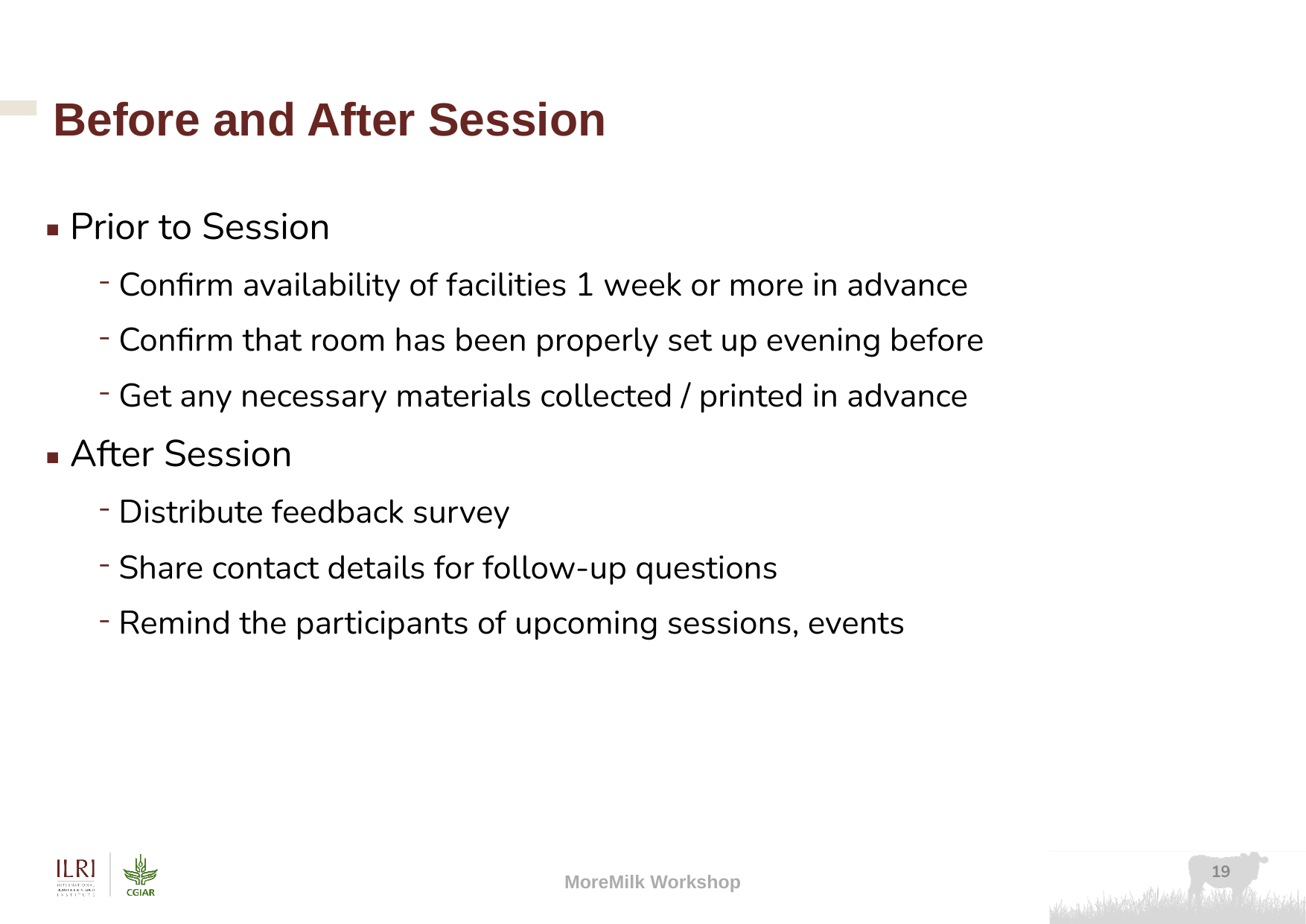

# Before and After Session
Prior to Session
Confirm availability of facilities 1 week or more in advance
Confirm that room has been properly set up evening before
Get any necessary materials collected / printed in advance
After Session
Distribute feedback survey
Share contact details for follow-up questions
Remind the participants of upcoming sessions, events